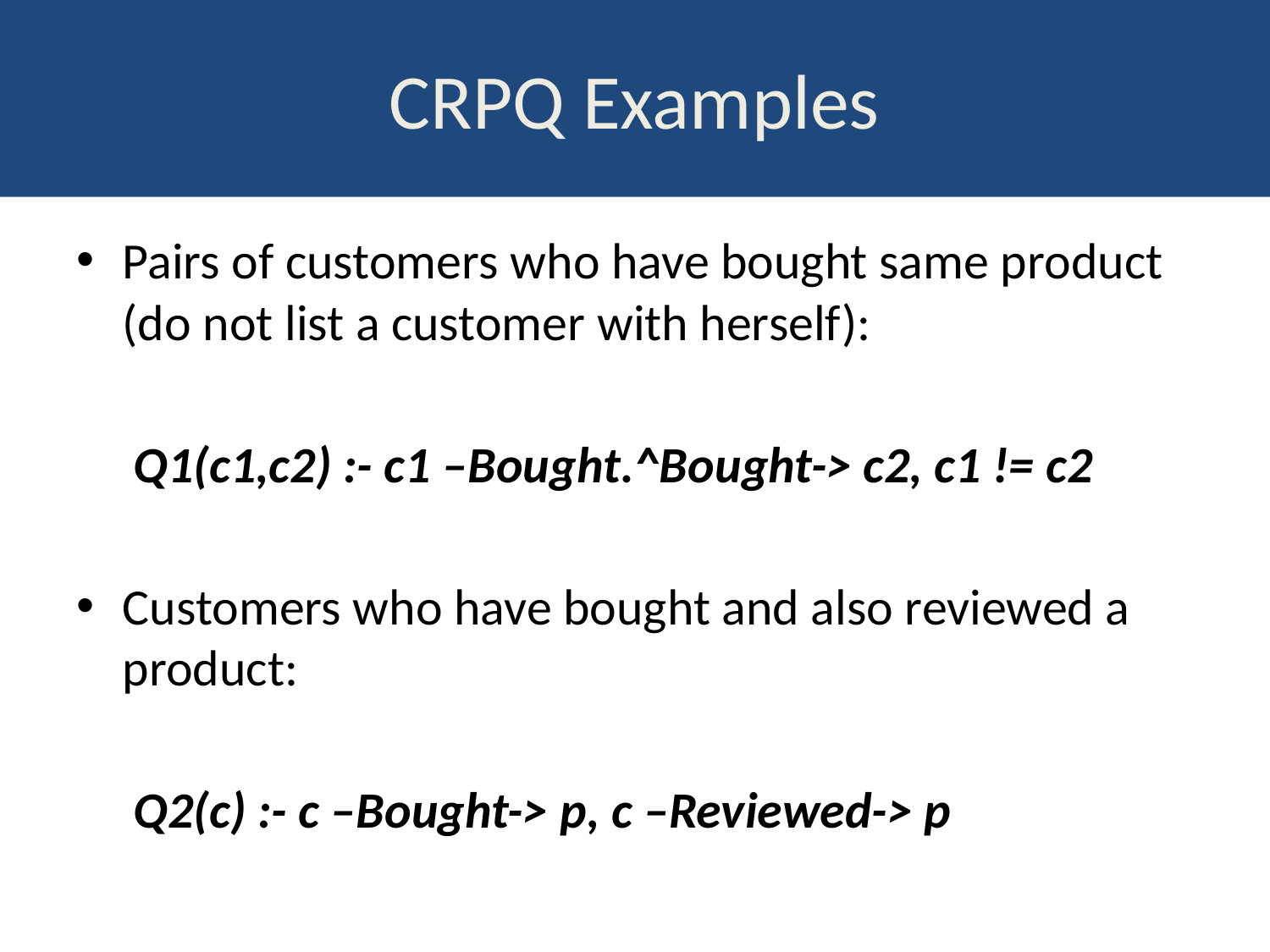

# CRPQ Examples
Pairs of customers who have bought same product (do not list a customer with herself):

     Q1(c1,c2) :- c1 –Bought.^Bought-> c2, c1 != c2

Customers who have bought and also reviewed a product:

     Q2(c) :- c –Bought-> p, c –Reviewed-> p